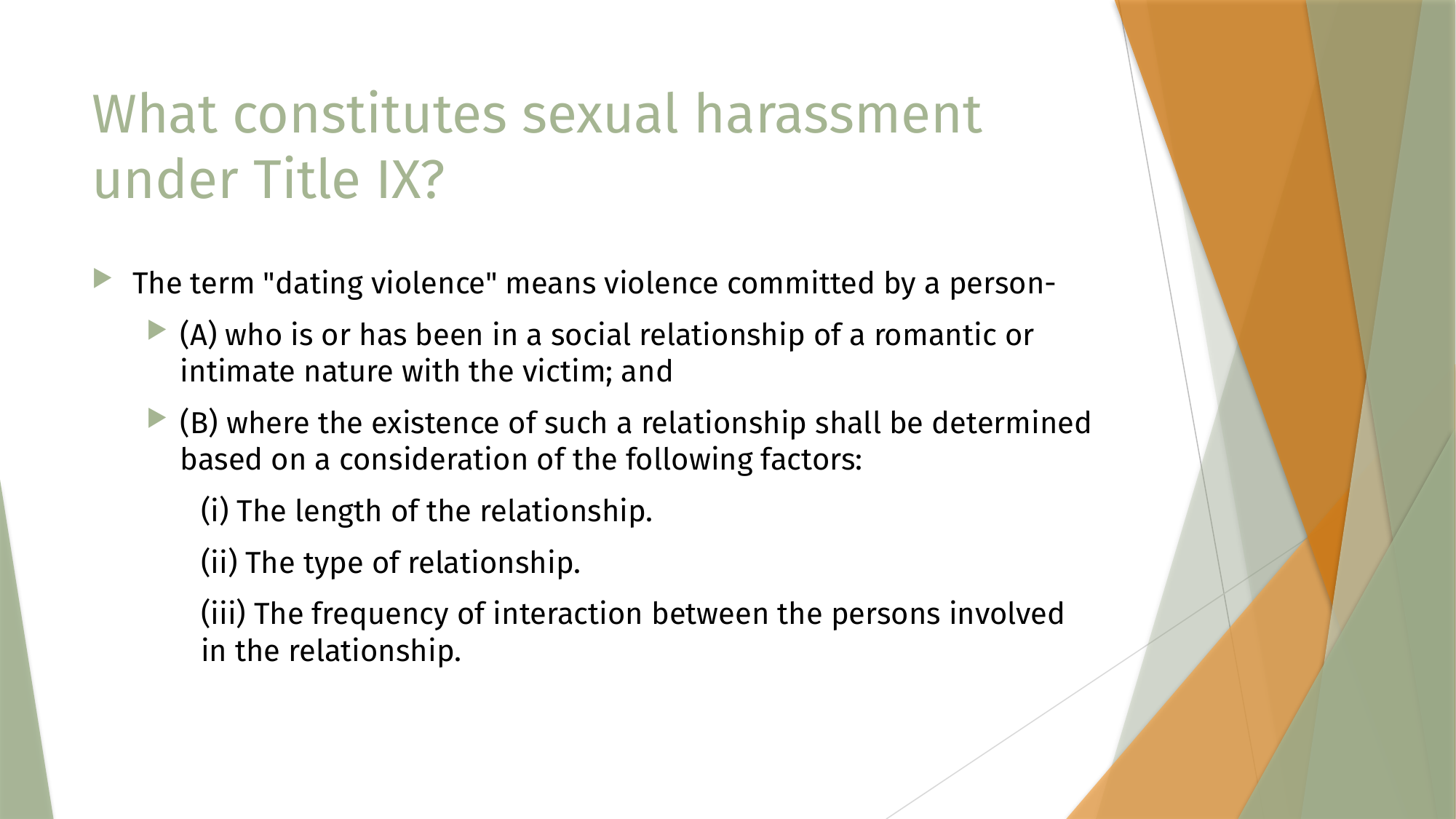

# What constitutes sexual harassment under Title IX?
The term "dating violence" means violence committed by a person-
(A) who is or has been in a social relationship of a romantic or intimate nature with the victim; and
(B) where the existence of such a relationship shall be determined based on a consideration of the following factors:
(i) The length of the relationship.
(ii) The type of relationship.
(iii) The frequency of interaction between the persons involved in the relationship.